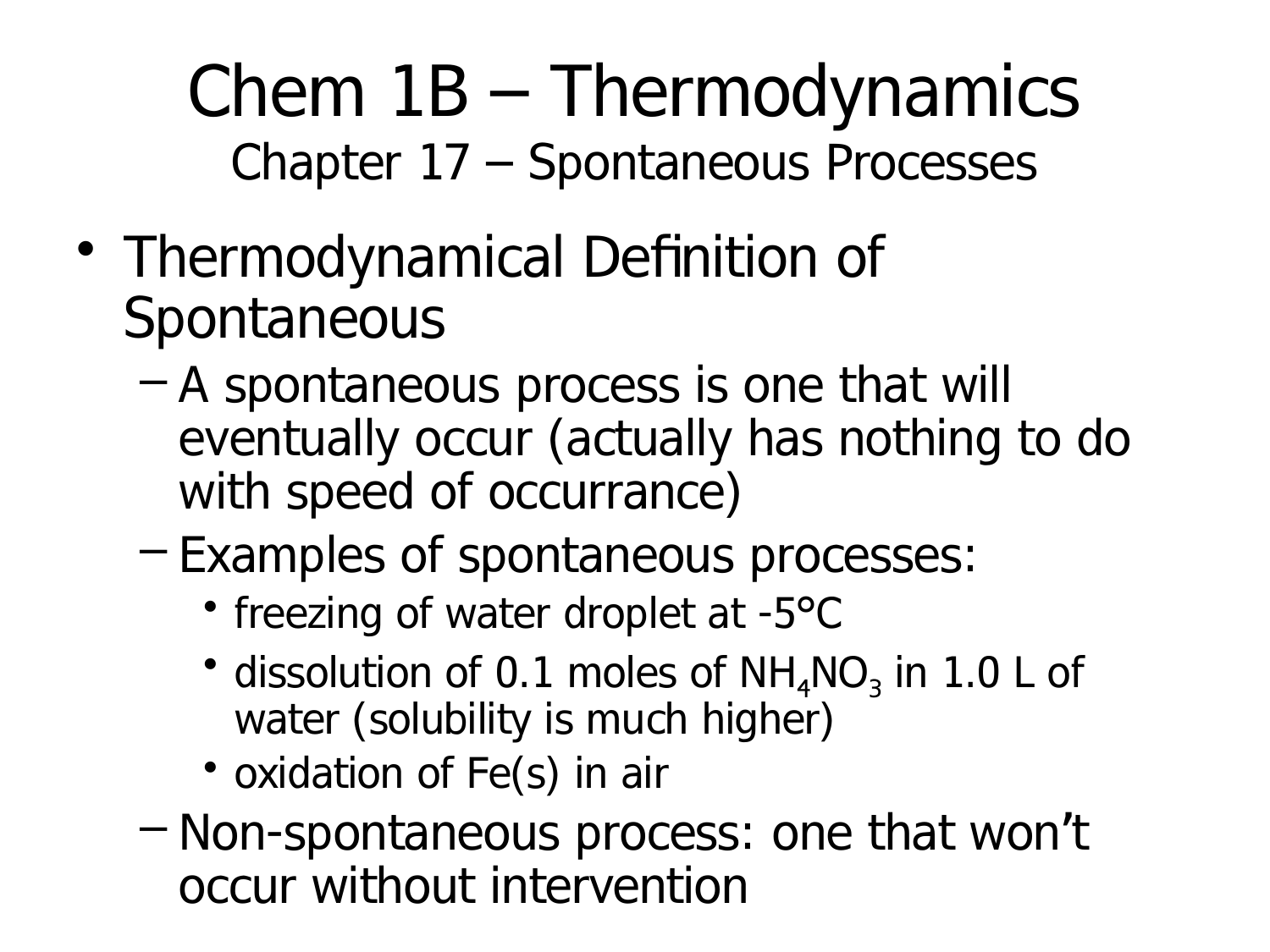

Chem 1B – Thermodynamics
Chapter 17 – Spontaneous Processes
Thermodynamical Definition of Spontaneous
A spontaneous process is one that will eventually occur (actually has nothing to do with speed of occurrance)
Examples of spontaneous processes:
freezing of water droplet at -5°C
dissolution of 0.1 moles of NH4NO3 in 1.0 L of water (solubility is much higher)
oxidation of Fe(s) in air
Non-spontaneous process: one that won’t occur without intervention